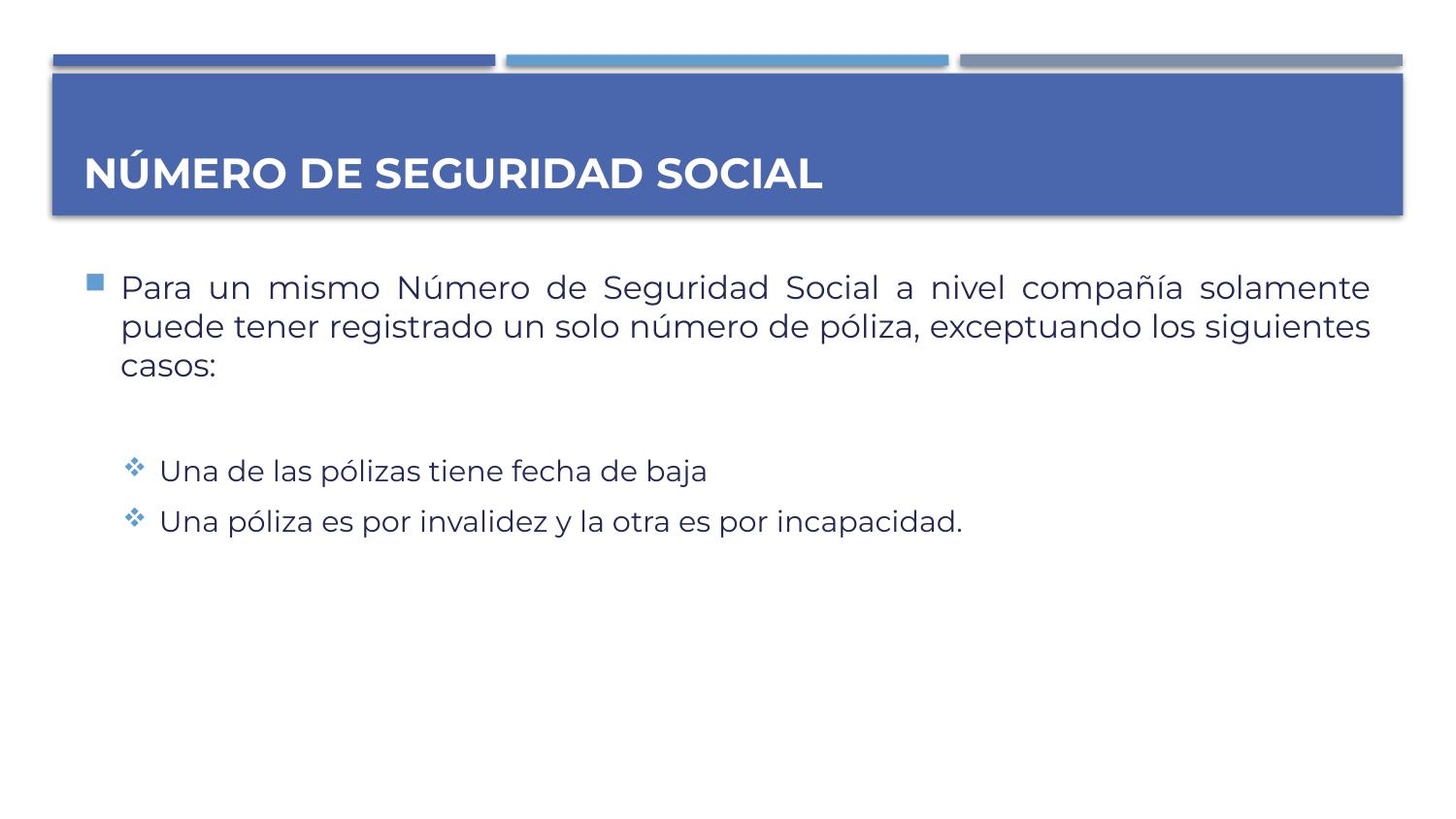

# Número de seguridad social
Para un mismo Número de Seguridad Social a nivel compañía solamente puede tener registrado un solo número de póliza, exceptuando los siguientes casos:

Una de las pólizas tiene fecha de baja
Una póliza es por invalidez y la otra es por incapacidad.